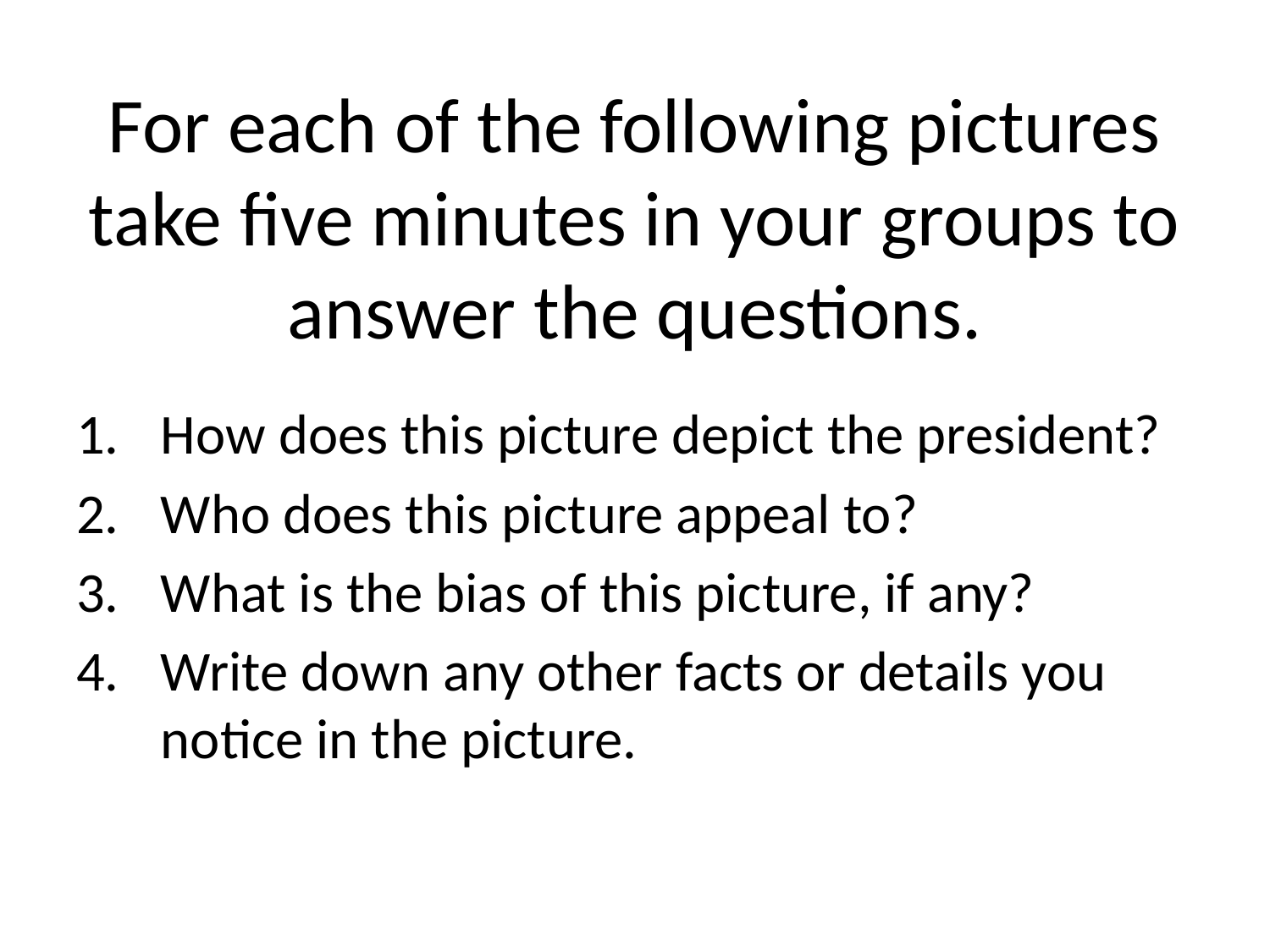

# For each of the following pictures take five minutes in your groups to answer the questions.
How does this picture depict the president?
Who does this picture appeal to?
What is the bias of this picture, if any?
Write down any other facts or details you notice in the picture.